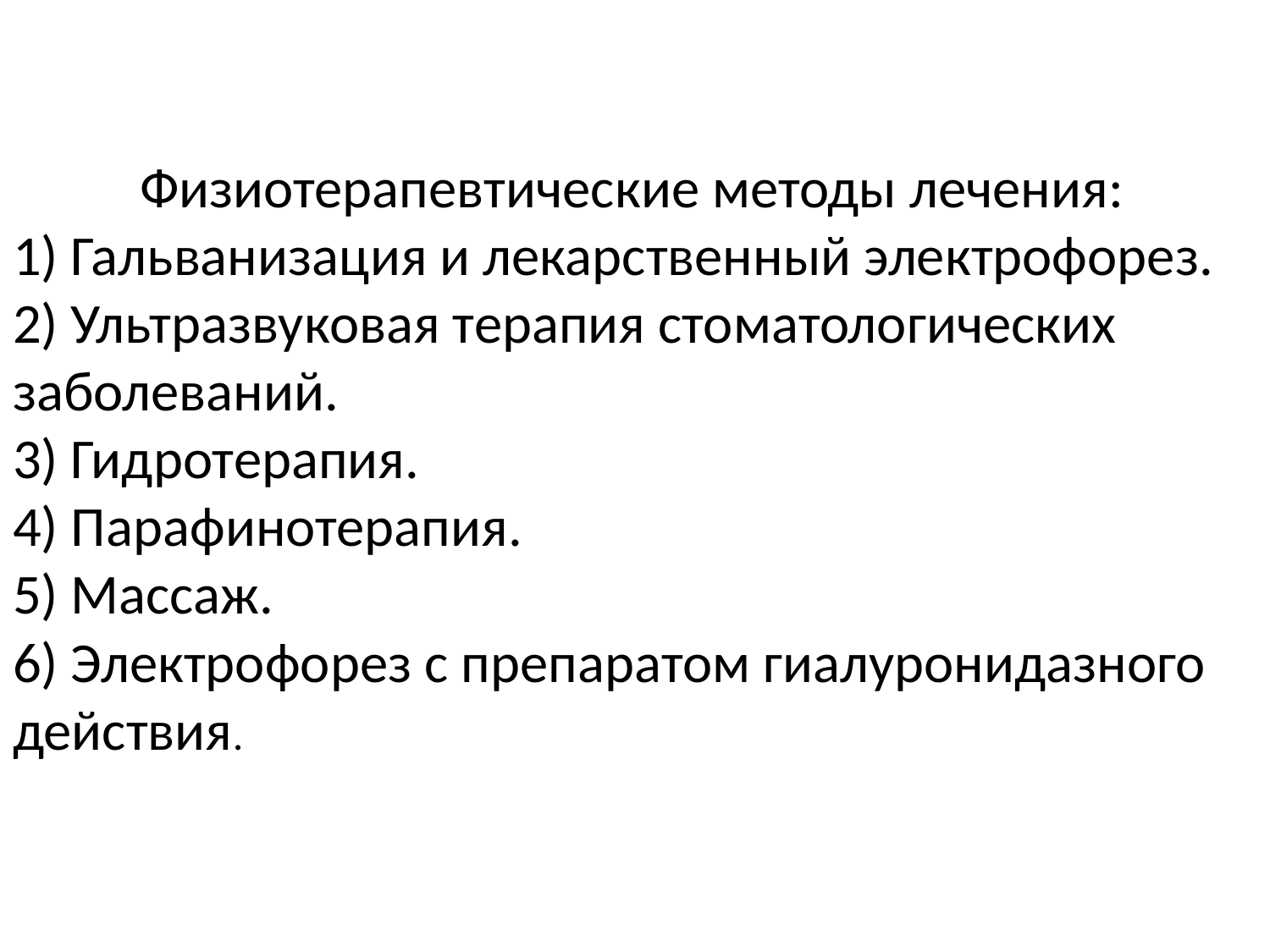

# Физиотерапевтические методы лечения: 1) Гальванизация и лекарственный электрофорез. 2) Ультразвуковая терапия стоматологических заболеваний. 3) Гидротерапия. 4) Парафинотерапия. 5) Массаж. 6) Электрофорез с препаратом гиалуронидазного действия.